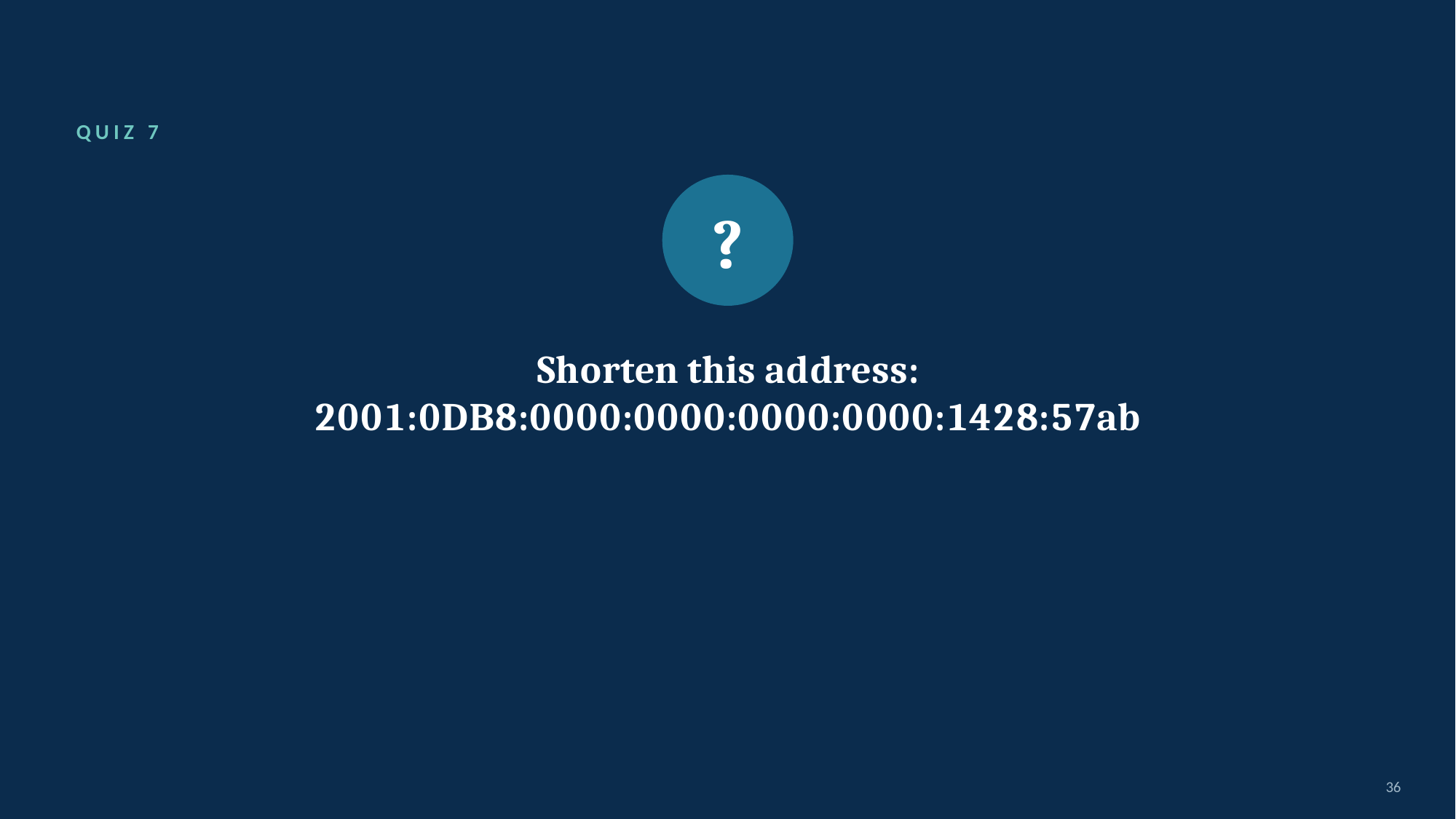

QUIZ 7

?
Shorten this address: 2001:0DB8:0000:0000:0000:0000:1428:57ab
36